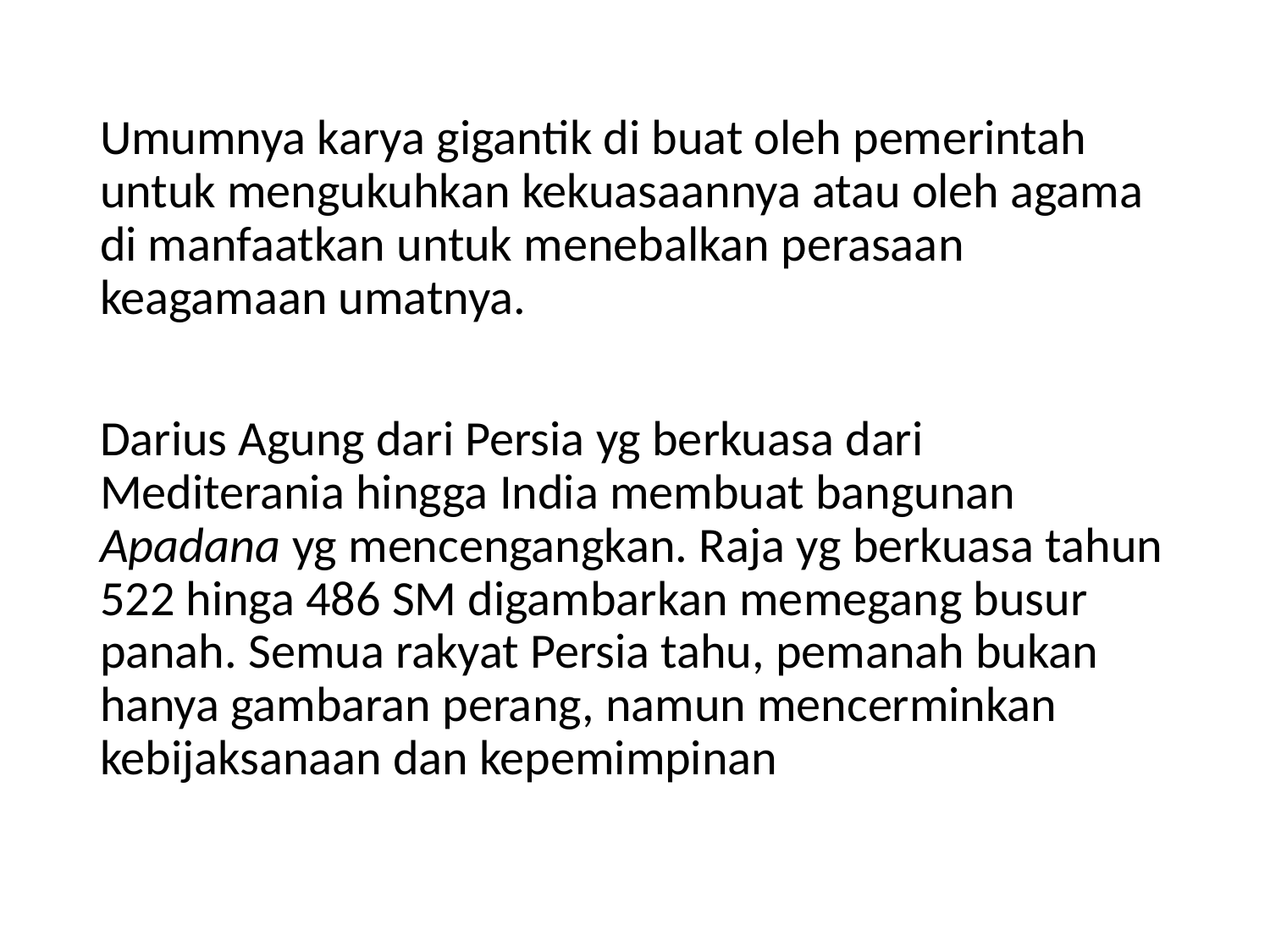

Umumnya karya gigantik di buat oleh pemerintah untuk mengukuhkan kekuasaannya atau oleh agama di manfaatkan untuk menebalkan perasaan keagamaan umatnya.

Darius Agung dari Persia yg berkuasa dari Mediterania hingga India membuat bangunan Apadana yg mencengangkan. Raja yg berkuasa tahun 522 hinga 486 SM digambarkan memegang busur panah. Semua rakyat Persia tahu, pemanah bukan hanya gambaran perang, namun mencerminkan kebijaksanaan dan kepemimpinan